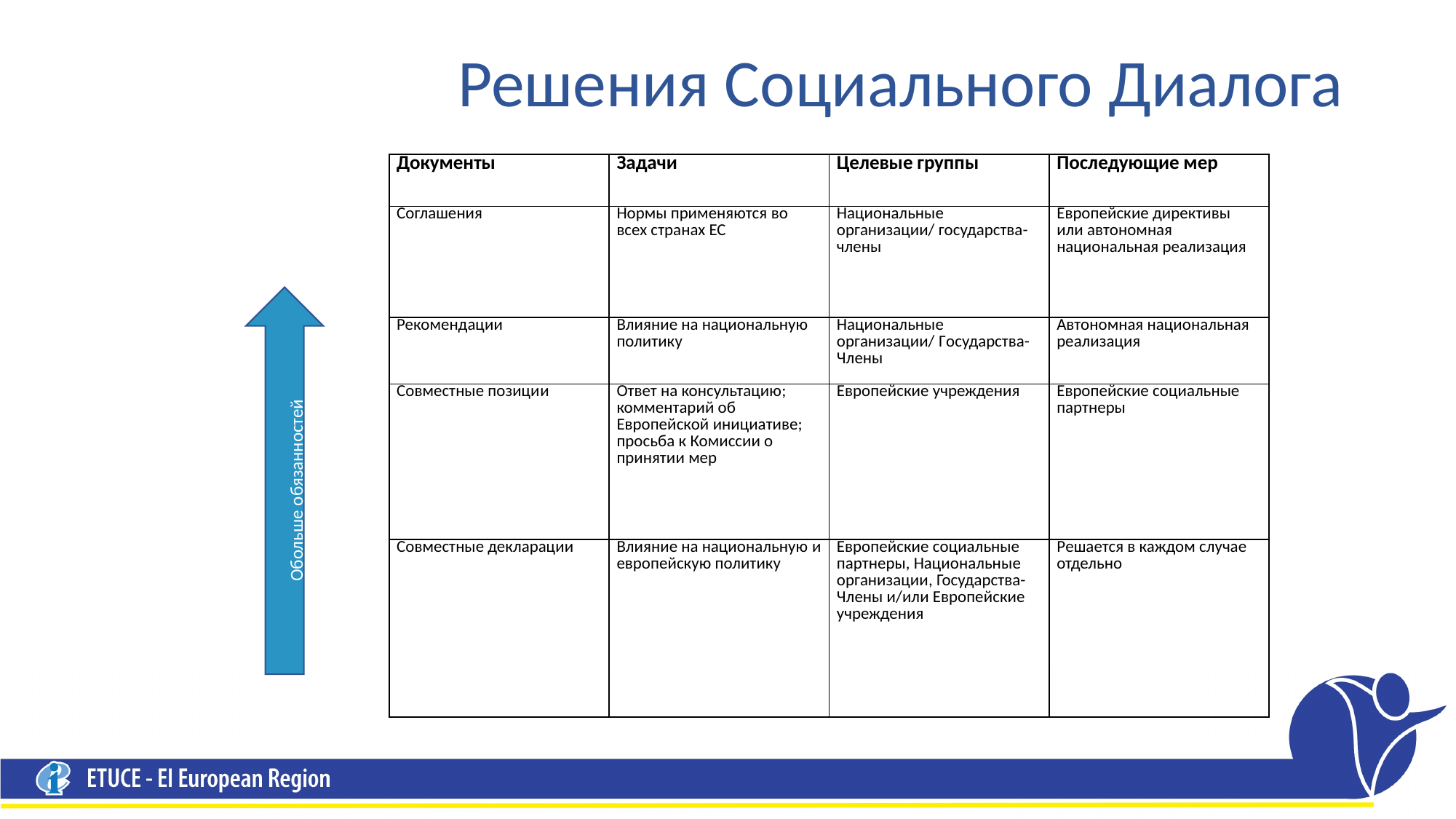

# Решения Социального Диалога
| Документы | Задачи | Целевые группы | Последующие мер |
| --- | --- | --- | --- |
| Соглашения | Нормы применяются во всех странах ЕС | Национальные организации/ государства-члены | Европейские директивы или автономная национальная реализация |
| Рекомендации | Влияние на национальную политику | Национальные организации/ Государства-Члены | Автономная национальная реализация |
| Cовместные позиции | Ответ на консультацию; комментарий об Европейской инициативе; просьба к Комиссии о принятии мер | Европейские учреждения | Европейские социальные партнеры |
| Cовместные декларации | Влияние на национальную и европейскую политику | Европейские социальные партнеры, Национальные организации, Государства-Члены и/или Европейские учреждения | Решается в каждом случае отдельно |

Oбольше обязанностей